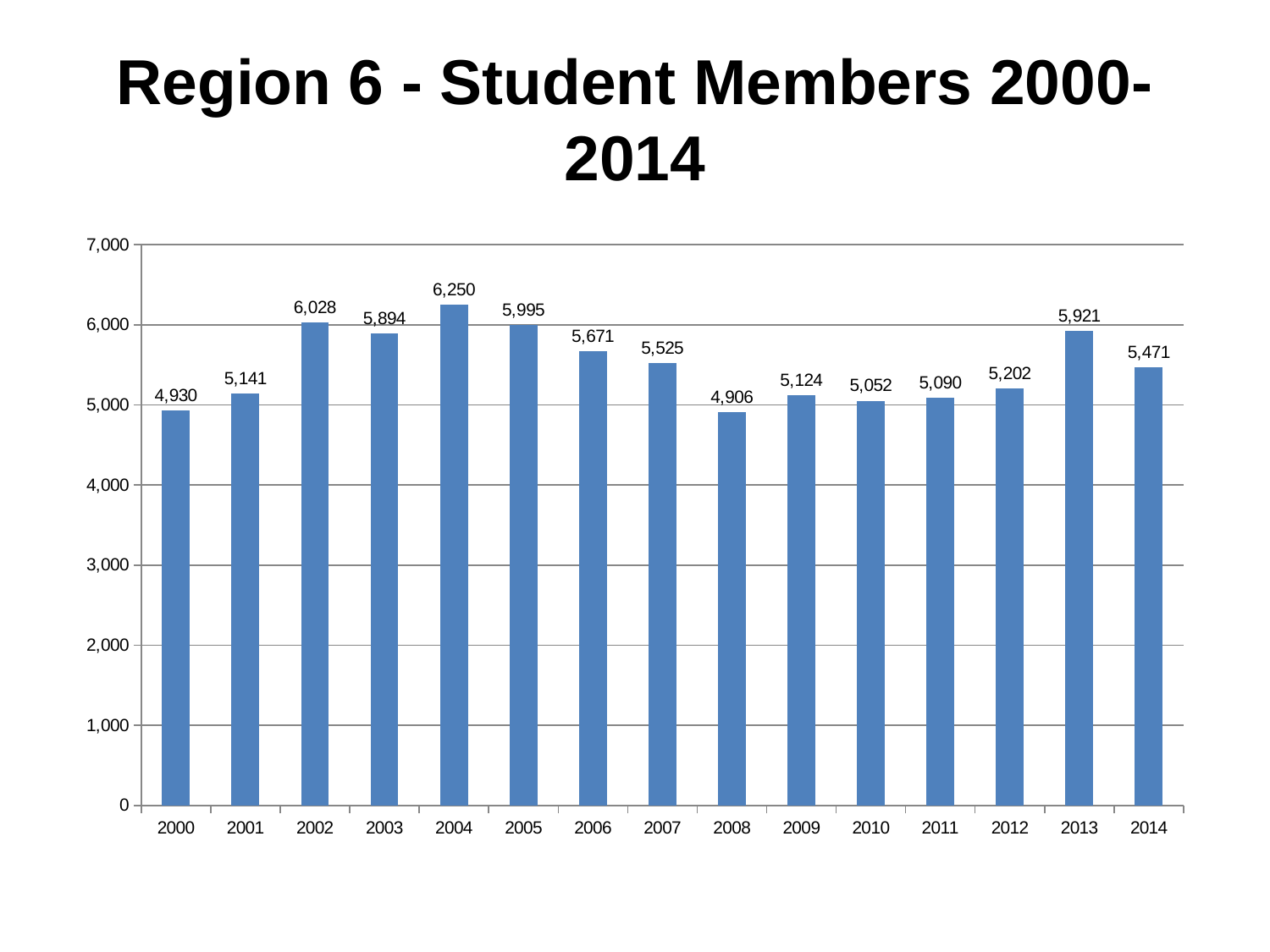

# Region 6 - Student Members 2000-2014

### Chart

| Category | Region 6 |
|---|---|
| 2000.0 | 4930.0 |
| 2001.0 | 5141.0 |
| 2002.0 | 6028.0 |
| 2003.0 | 5894.0 |
| 2004.0 | 6250.0 |
| 2005.0 | 5995.0 |
| 2006.0 | 5671.0 |
| 2007.0 | 5525.0 |
| 2008.0 | 4906.0 |
| 2009.0 | 5124.0 |
| 2010.0 | 5052.0 |
| 2011.0 | 5090.0 |
| 2012.0 | 5202.0 |
| 2013.0 | 5921.0 |
| 2014.0 | 5471.0 |